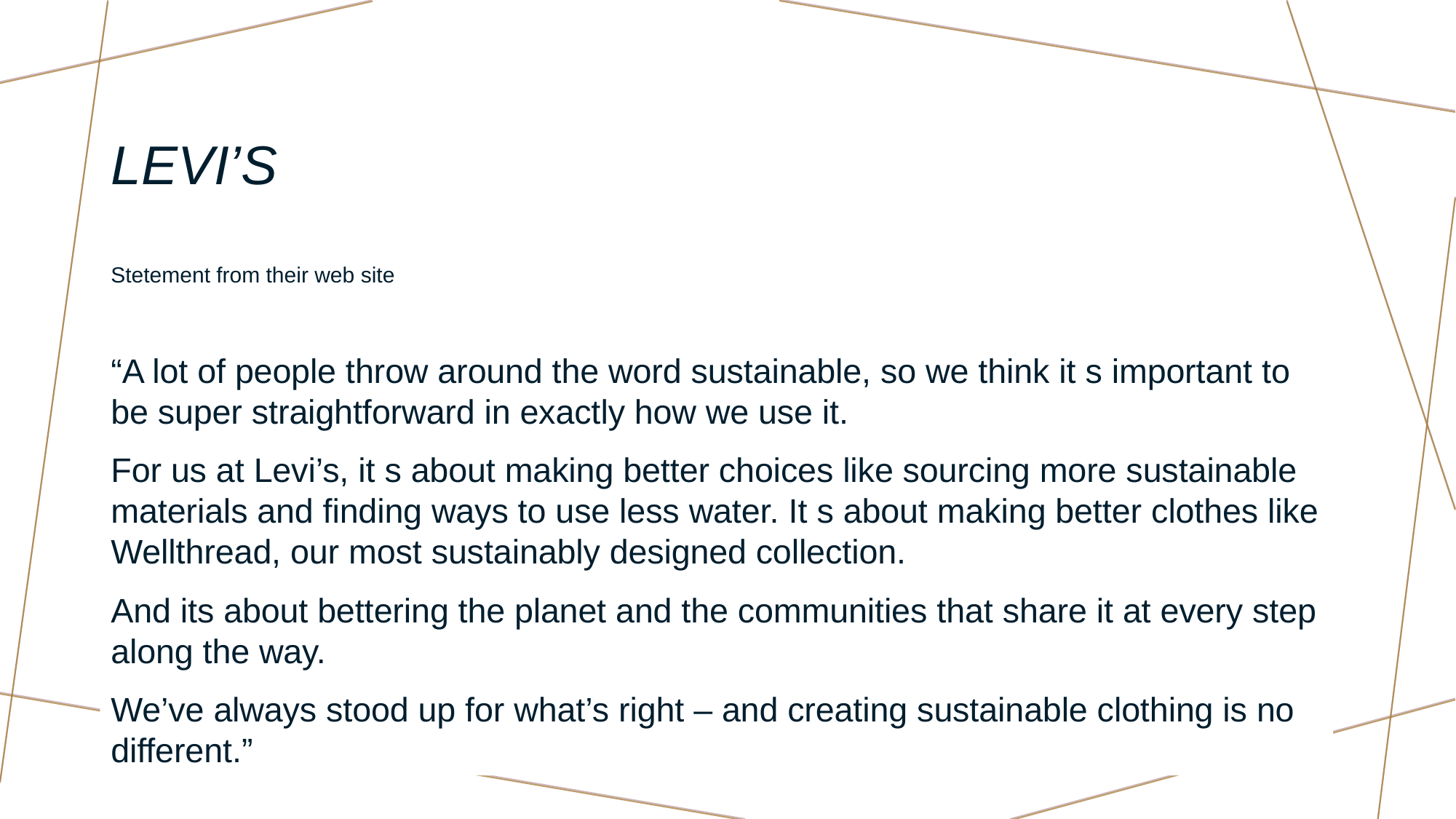

# LEVI’S
Stetement from their web site

“Α lot of people throw around the word sustainable, so we think it s important to be super straightforward in exactly how we use it.
For us at Levi’s, it s about making better choices like sourcing more sustainable materials and finding ways to use less water. It s about making better clothes like Wellthread, our most sustainably designed collection.
And its about bettering the planet and the communities that share it at every step along the way.
We’ve always stood up for what’s right – and creating sustainable clothing is no different.”